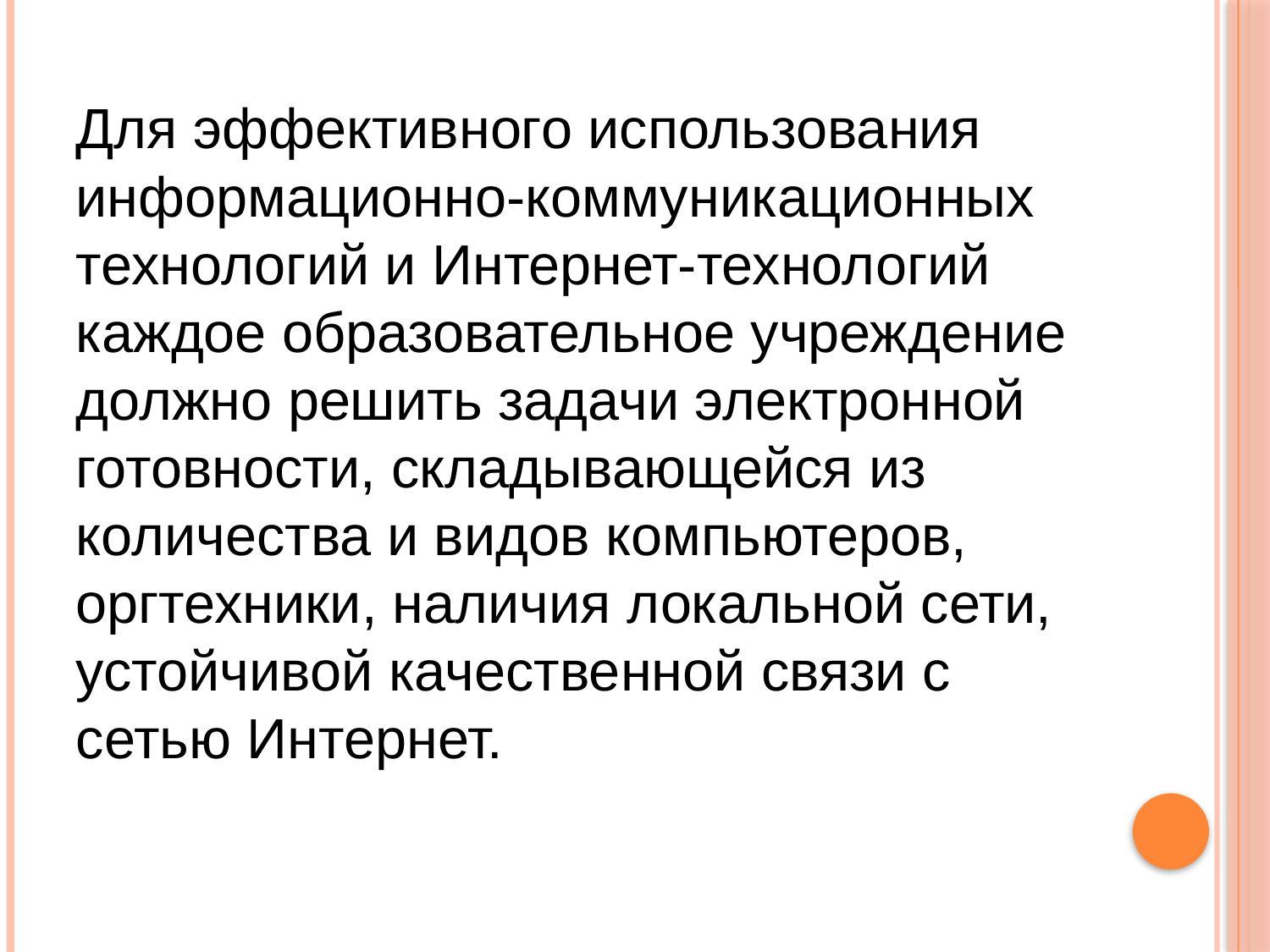

Для эффективного использования информационно-коммуникационных технологий и Интернет-технологий каждое образовательное учреждение должно решить задачи электронной готовности, складывающейся из количества и видов компьютеров, оргтехники, наличия локальной сети, устойчивой качественной связи с сетью Интернет.